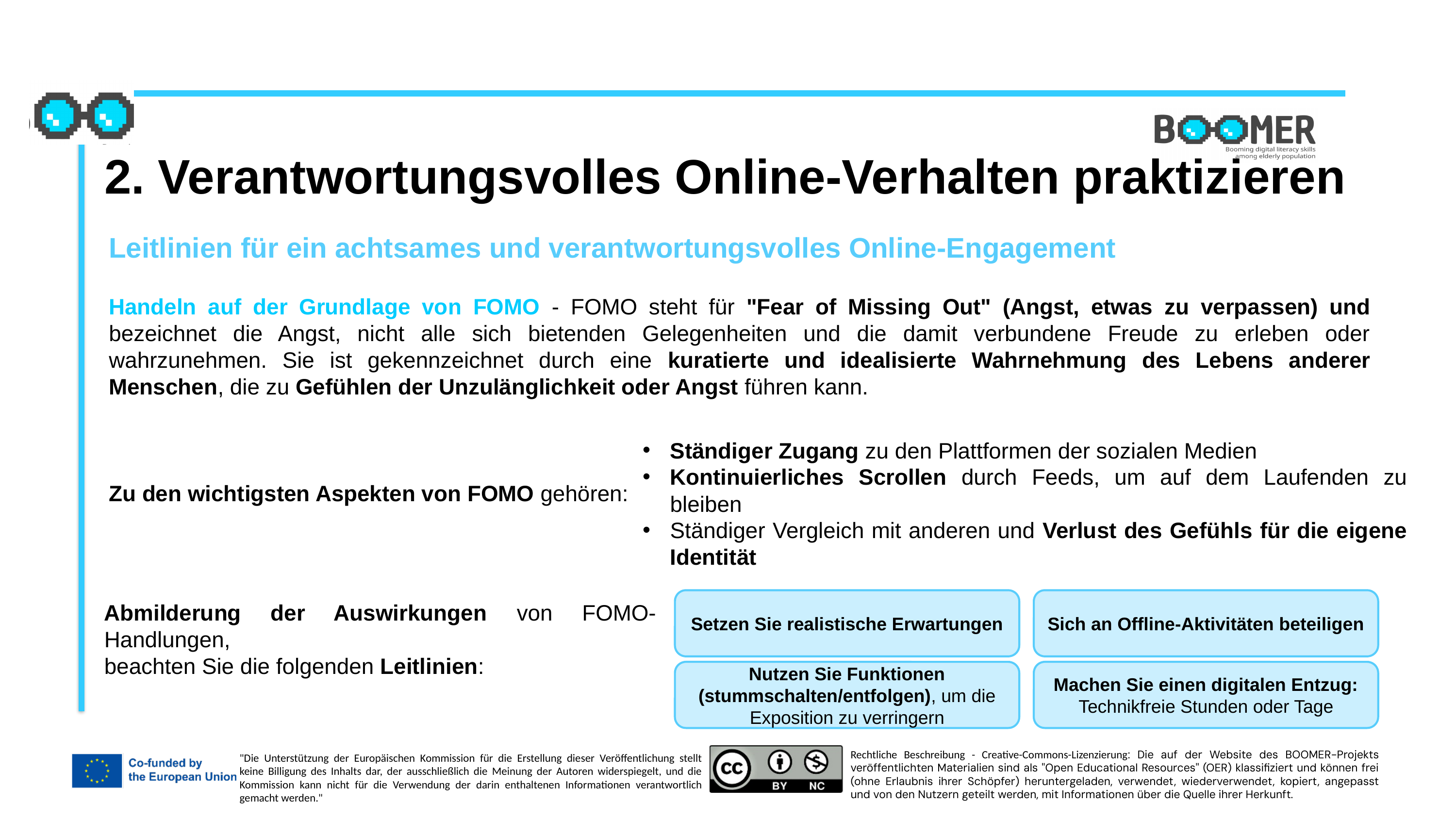

2. Verantwortungsvolles Online-Verhalten praktizieren
Leitlinien für ein achtsames und verantwortungsvolles Online-Engagement

Handeln auf der Grundlage von FOMO - FOMO steht für "Fear of Missing Out" (Angst, etwas zu verpassen) und bezeichnet die Angst, nicht alle sich bietenden Gelegenheiten und die damit verbundene Freude zu erleben oder wahrzunehmen. Sie ist gekennzeichnet durch eine kuratierte und idealisierte Wahrnehmung des Lebens anderer Menschen, die zu Gefühlen der Unzulänglichkeit oder Angst führen kann.

Zu den wichtigsten Aspekten von FOMO gehören:
Ständiger Zugang zu den Plattformen der sozialen Medien
Kontinuierliches Scrollen durch Feeds, um auf dem Laufenden zu bleiben
Ständiger Vergleich mit anderen und Verlust des Gefühls für die eigene Identität
Setzen Sie realistische Erwartungen
Sich an Offline-Aktivitäten beteiligen
Abmilderung der Auswirkungen von FOMO-Handlungen,
beachten Sie die folgenden Leitlinien:
Nutzen Sie Funktionen (stummschalten/entfolgen), um die Exposition zu verringern
Machen Sie einen digitalen Entzug:
Technikfreie Stunden oder Tage